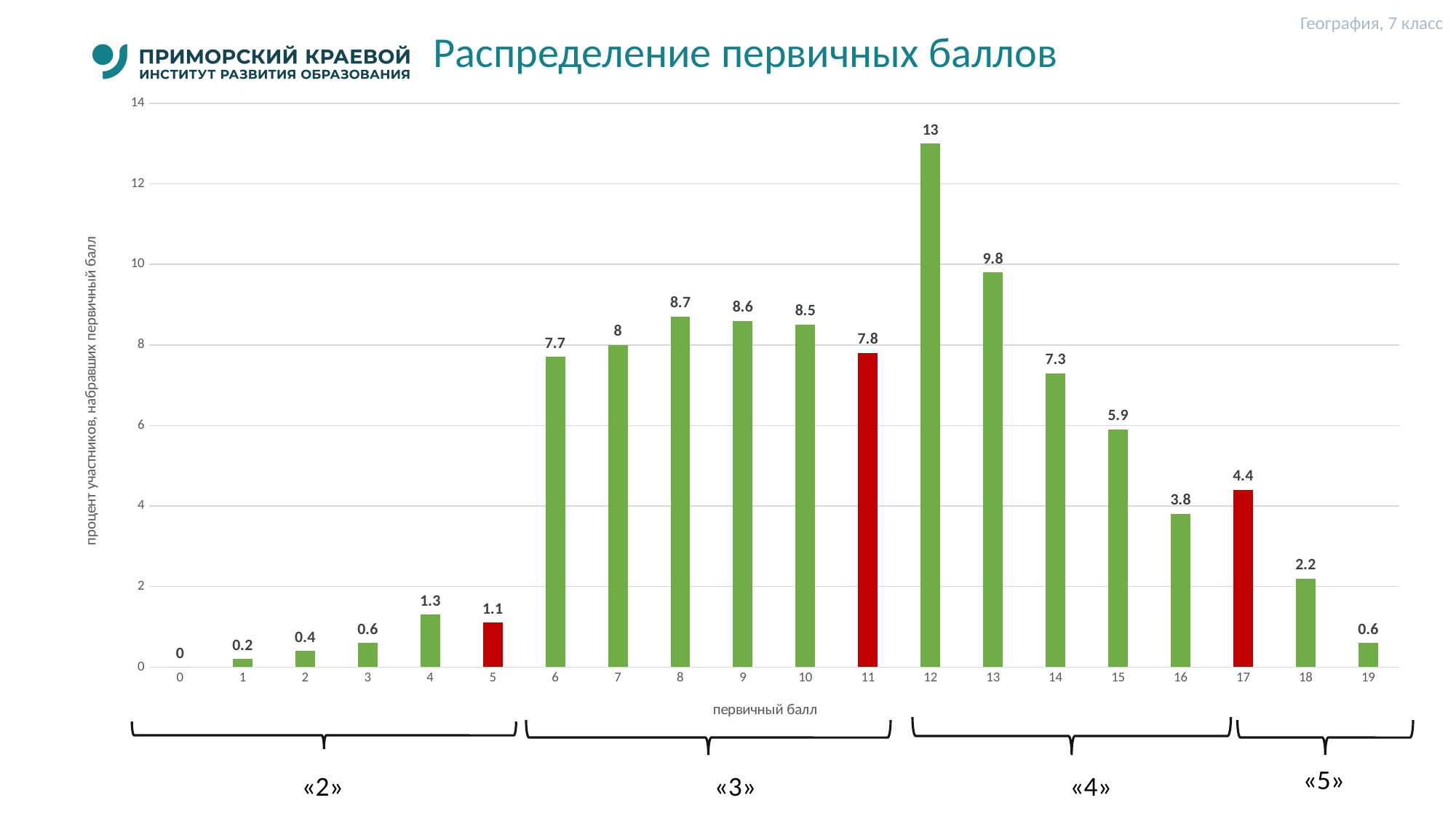

География, 7 класс
# Распределение первичных баллов

### Chart

| Category | Категория 1 |
|---|---|
| 0 | 0.0 |
| 1 | 0.2 |
| 2 | 0.4 |
| 3 | 0.6 |
| 4 | 1.3 |
| 5 | 1.1 |
| 6 | 7.7 |
| 7 | 8.0 |
| 8 | 8.7 |
| 9 | 8.6 |
| 10 | 8.5 |
| 11 | 7.8 |
| 12 | 13.0 |
| 13 | 9.8 |
| 14 | 7.3 |
| 15 | 5.9 |
| 16 | 3.8 |
| 17 | 4.4 |
| 18 | 2.2 |
| 19 | 0.6 |

«5»
«2»
«3»
«4»